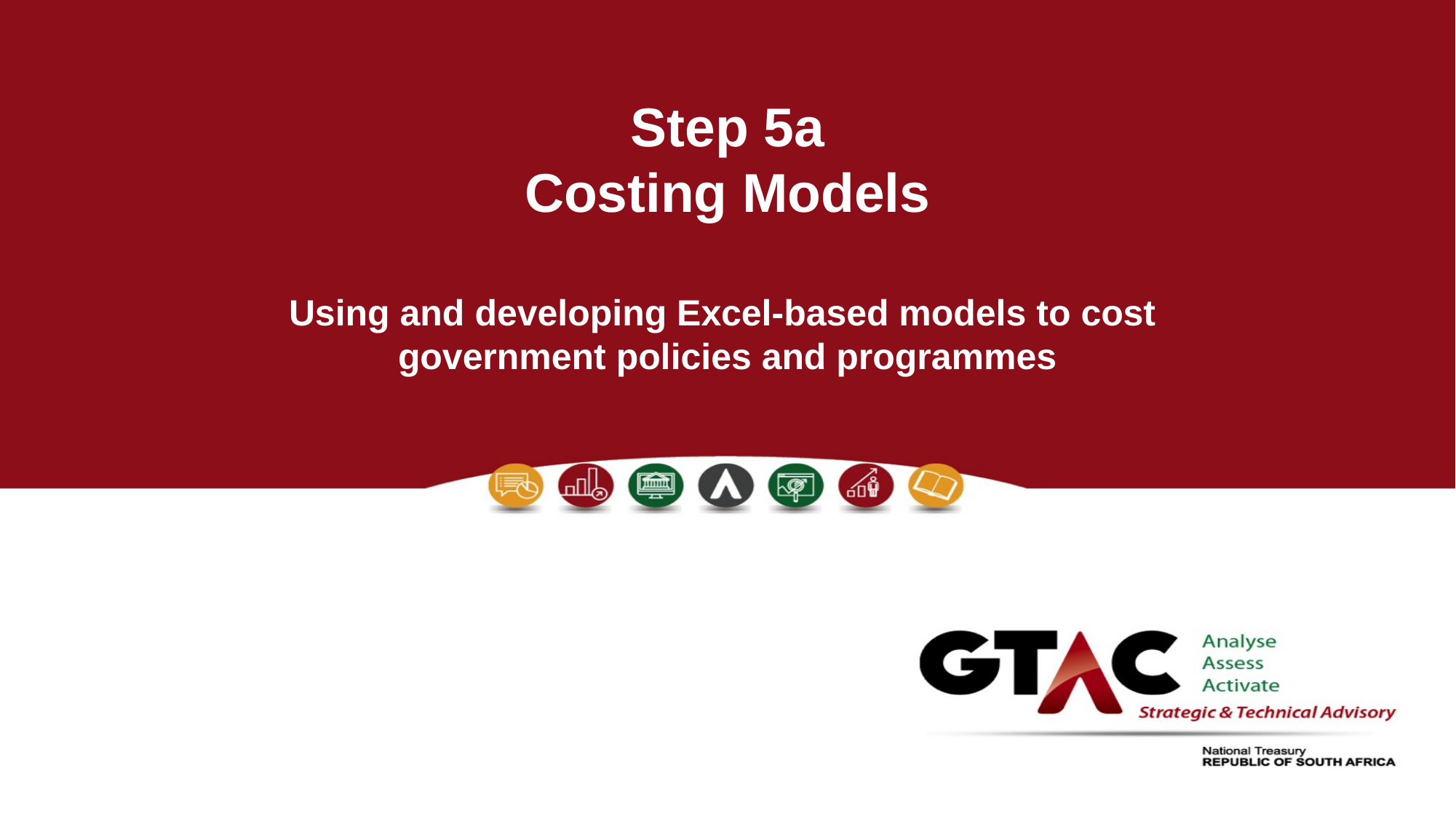

# Step 5a Costing Models
Using and developing Excel-based models to cost
government policies and programmes